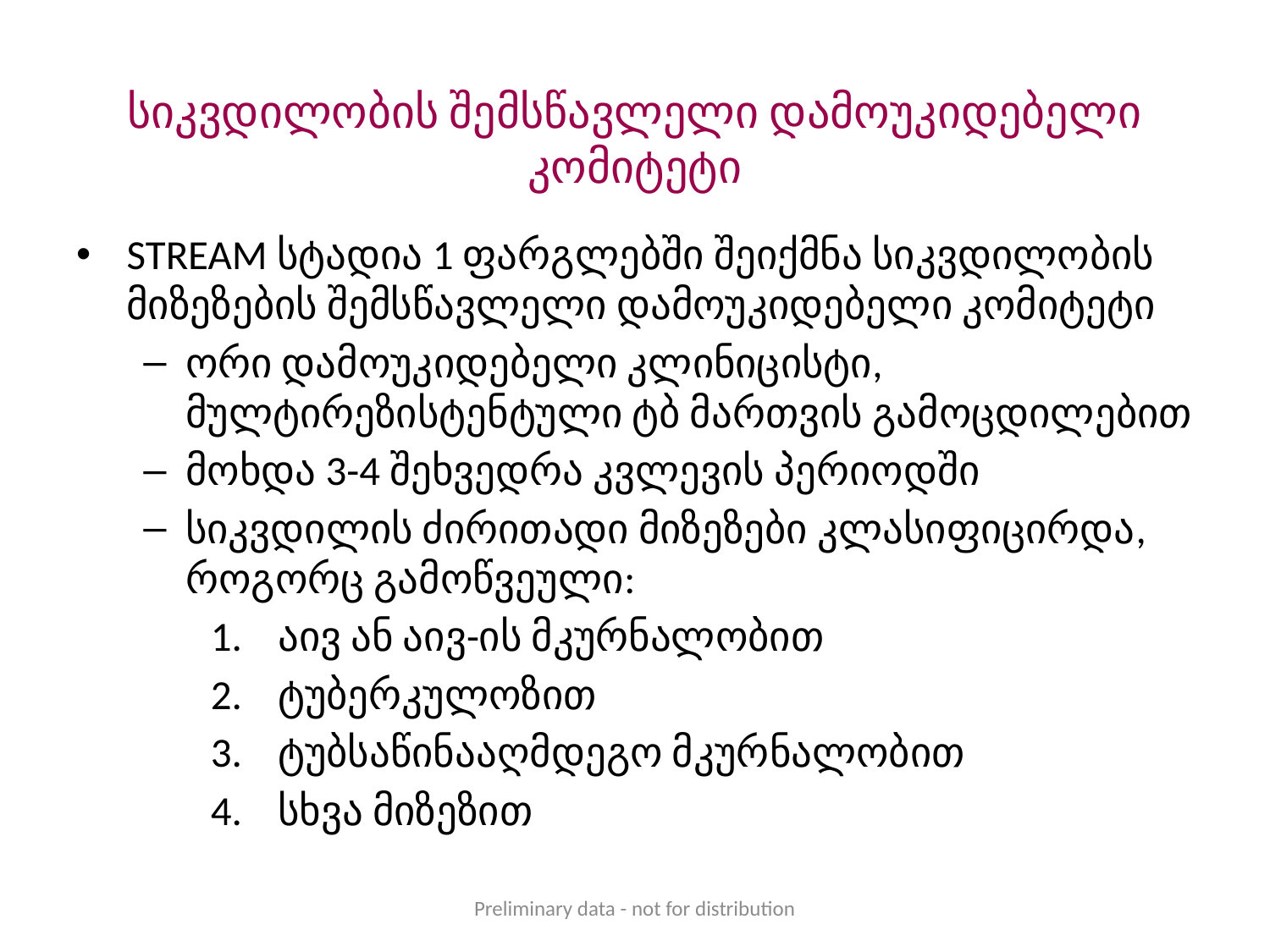

# სიკვდილობის შემსწავლელი დამოუკიდებელი კომიტეტი
STREAM სტადია 1 ფარგლებში შეიქმნა სიკვდილობის მიზეზების შემსწავლელი დამოუკიდებელი კომიტეტი
ორი დამოუკიდებელი კლინიცისტი, მულტირეზისტენტული ტბ მართვის გამოცდილებით
მოხდა 3-4 შეხვედრა კვლევის პერიოდში
სიკვდილის ძირითადი მიზეზები კლასიფიცირდა, როგორც გამოწვეული:
აივ ან აივ-ის მკურნალობით
ტუბერკულოზით
ტუბსაწინააღმდეგო მკურნალობით
სხვა მიზეზით

Preliminary data - not for distribution